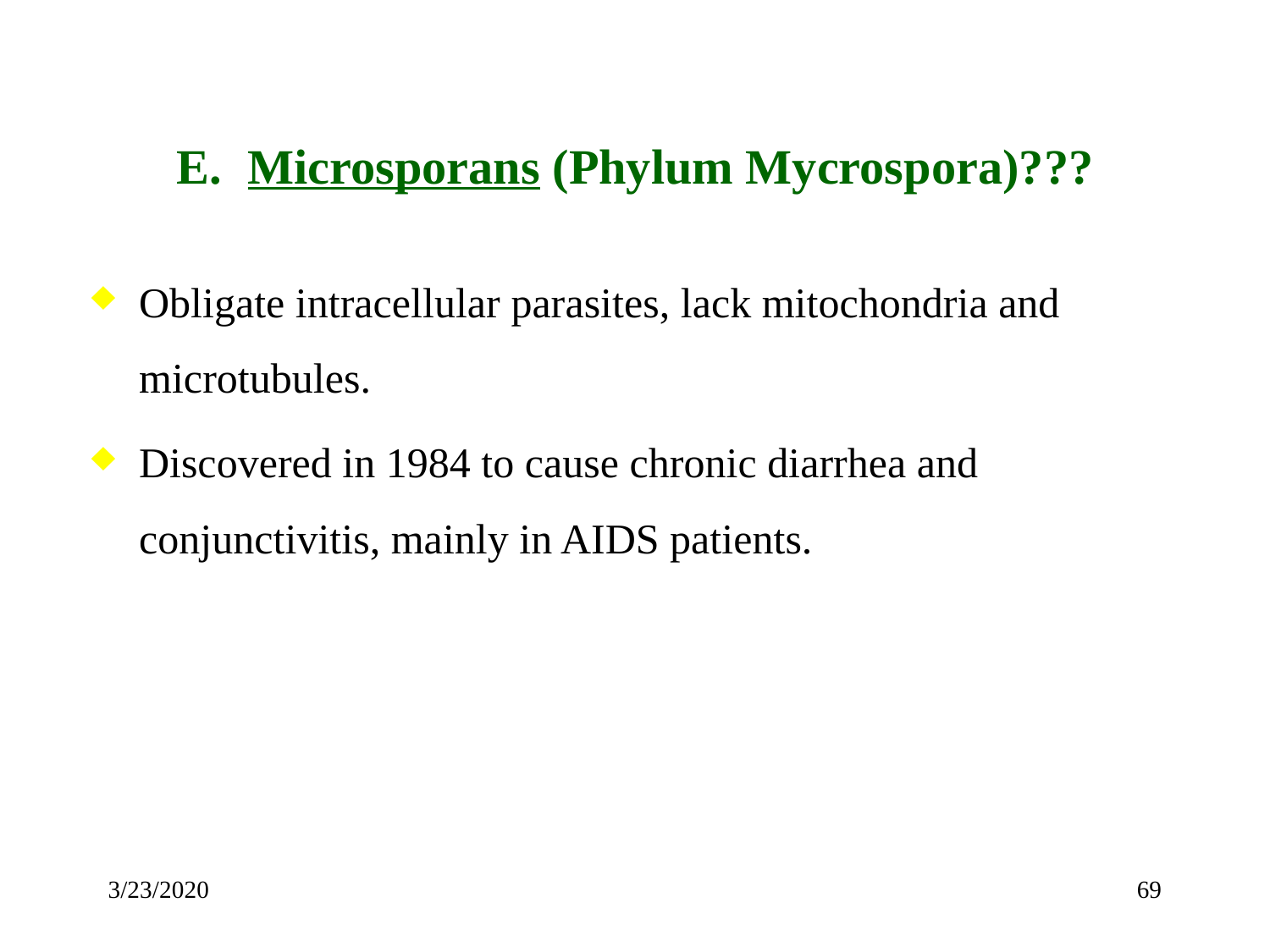

# Microsporans (Phylum Mycrospora)???
Obligate intracellular parasites, lack mitochondria and microtubules.
Discovered in 1984 to cause chronic diarrhea and conjunctivitis, mainly in AIDS patients.

3/23/2020
69